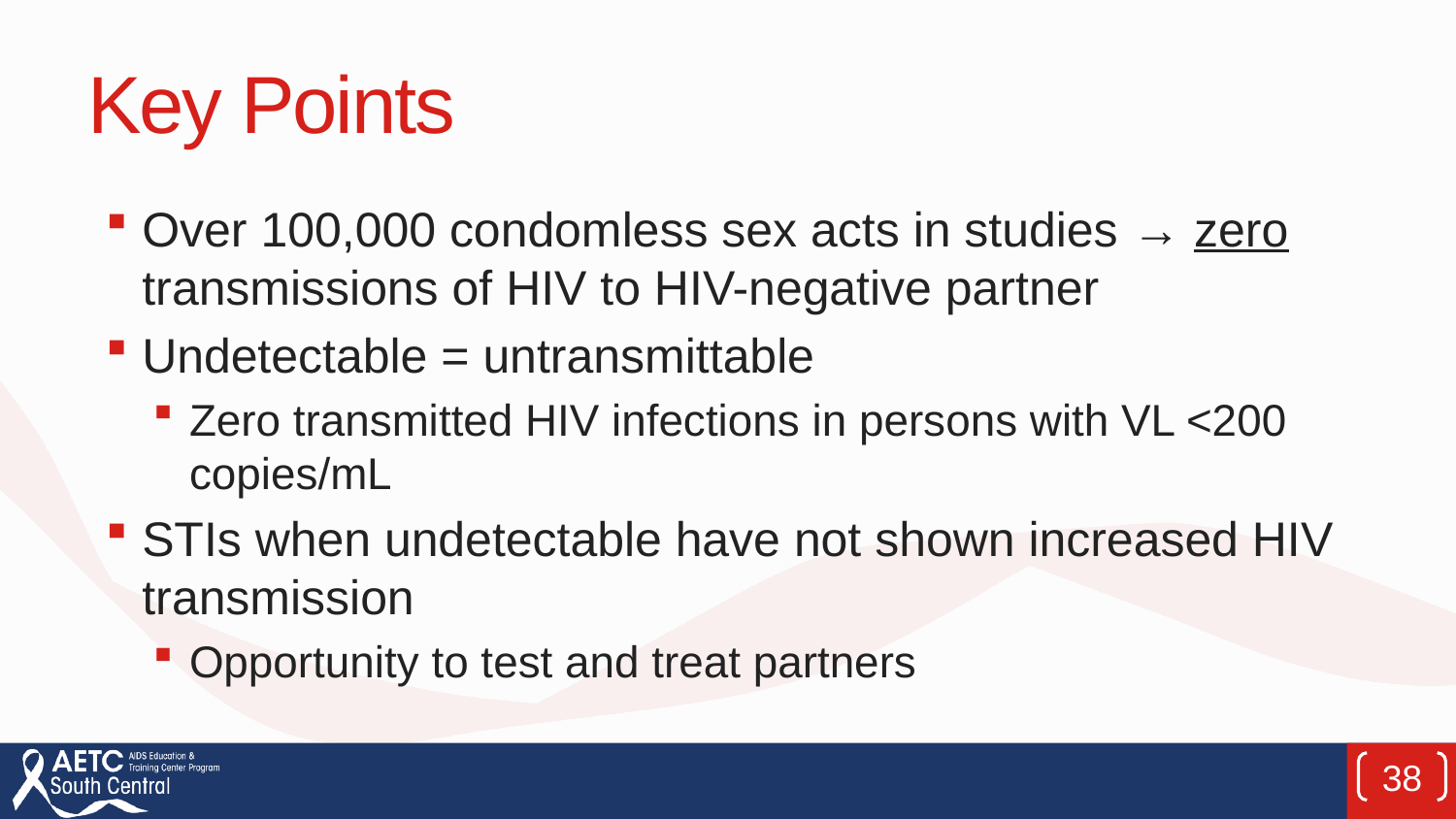

# Key Points
Over 100,000 condomless sex acts in studies → zero transmissions of HIV to HIV-negative partner
Undetectable = untransmittable
Zero transmitted HIV infections in persons with VL <200 copies/mL
STIs when undetectable have not shown increased HIV transmission
Opportunity to test and treat partners

38